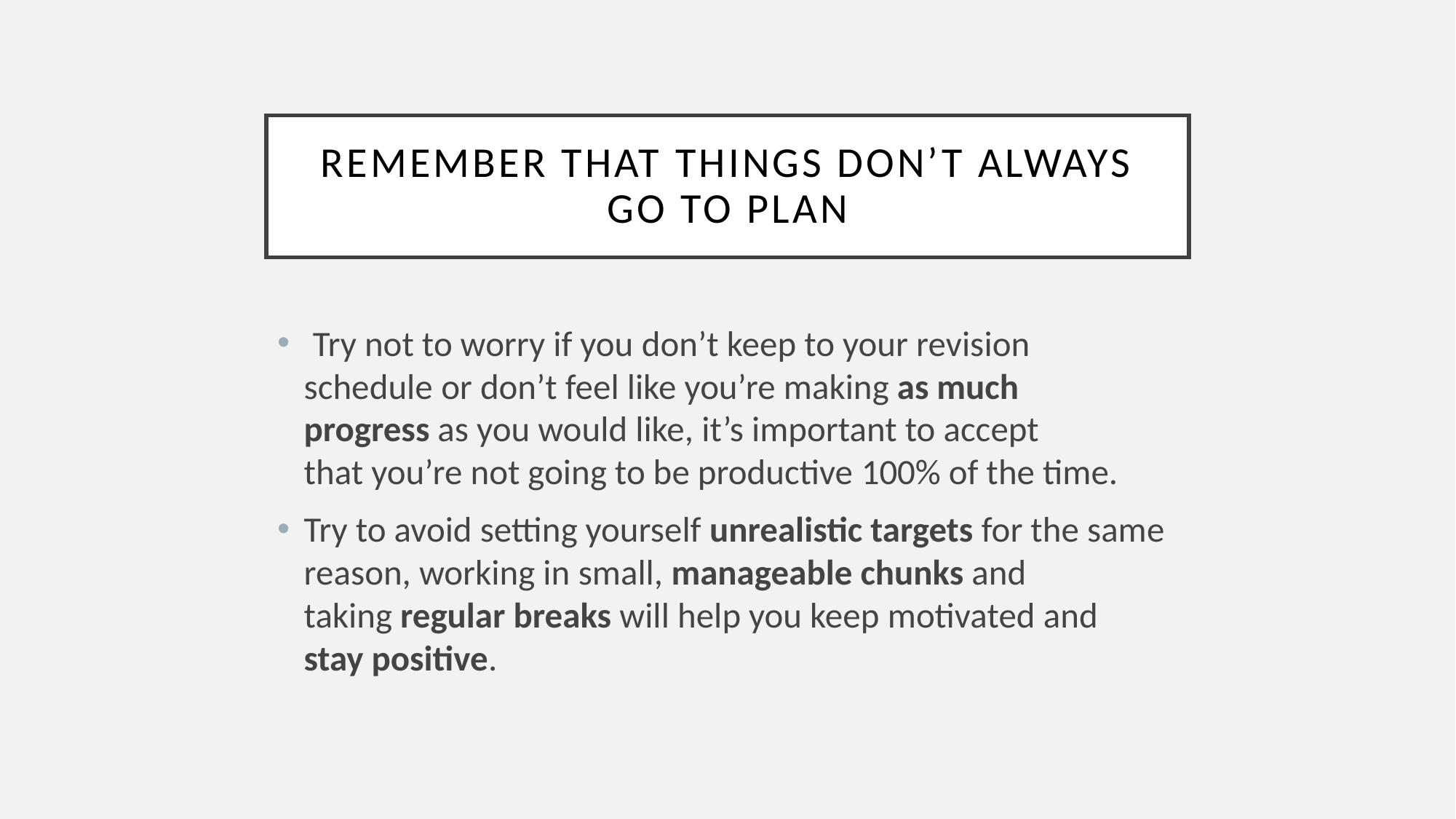

# Remember that things don’t always go to plan
 Try not to worry if you don’t keep to your revision schedule or don’t feel like you’re making as much progress as you would like, it’s important to accept that you’re not going to be productive 100% of the time.​
Try to avoid setting yourself unrealistic targets for the same reason, working in small, manageable chunks and taking regular breaks will help you keep motivated and stay positive.